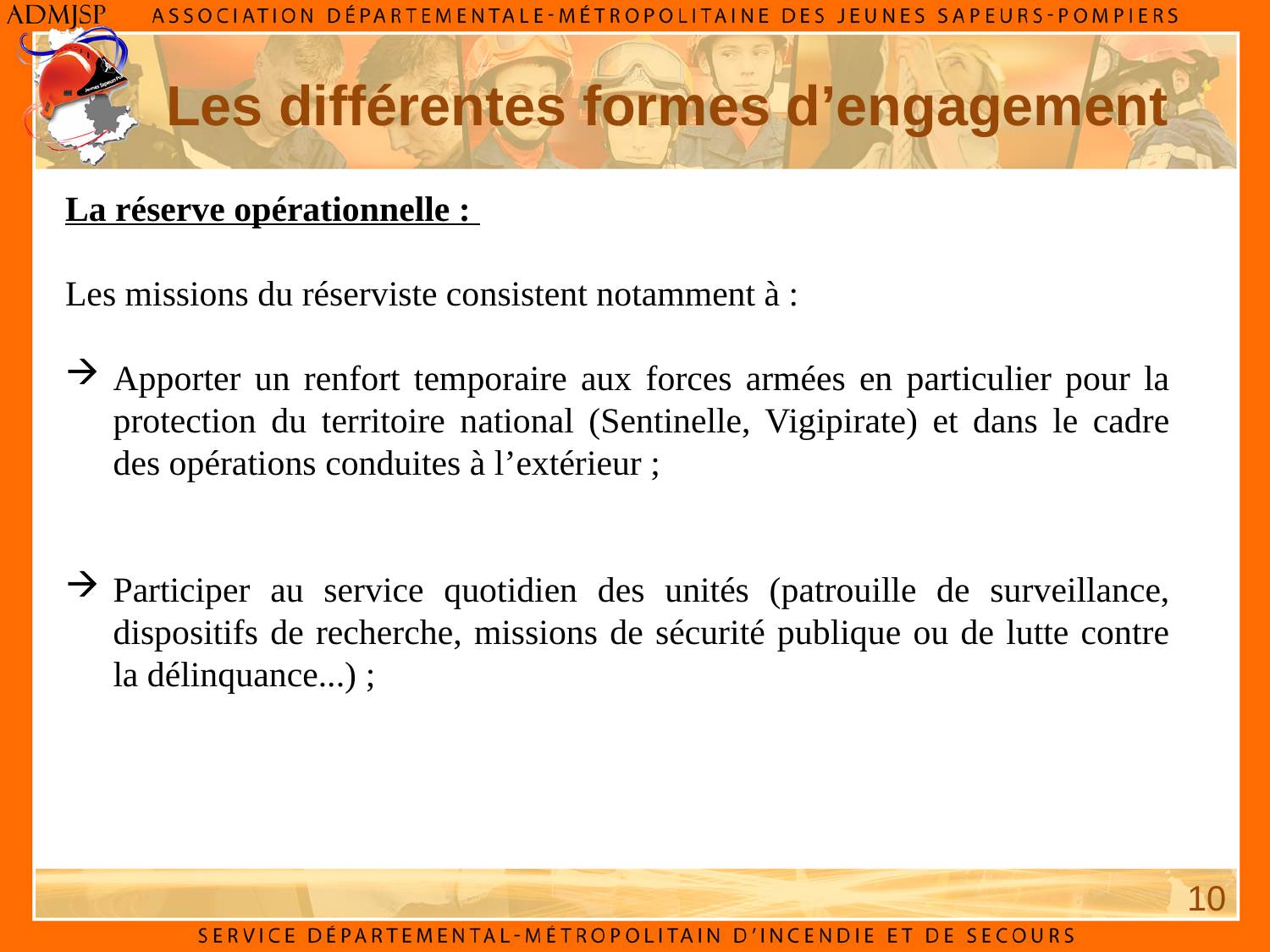

Les différentes formes d’engagement
La réserve opérationnelle :

Les missions du réserviste consistent notamment à :

Apporter un renfort temporaire aux forces armées en particulier pour la protection du territoire national (Sentinelle, Vigipirate) et dans le cadre des opérations conduites à l’extérieur ;

Participer au service quotidien des unités (patrouille de surveillance, dispositifs de recherche, missions de sécurité publique ou de lutte contre la délinquance...) ;
10